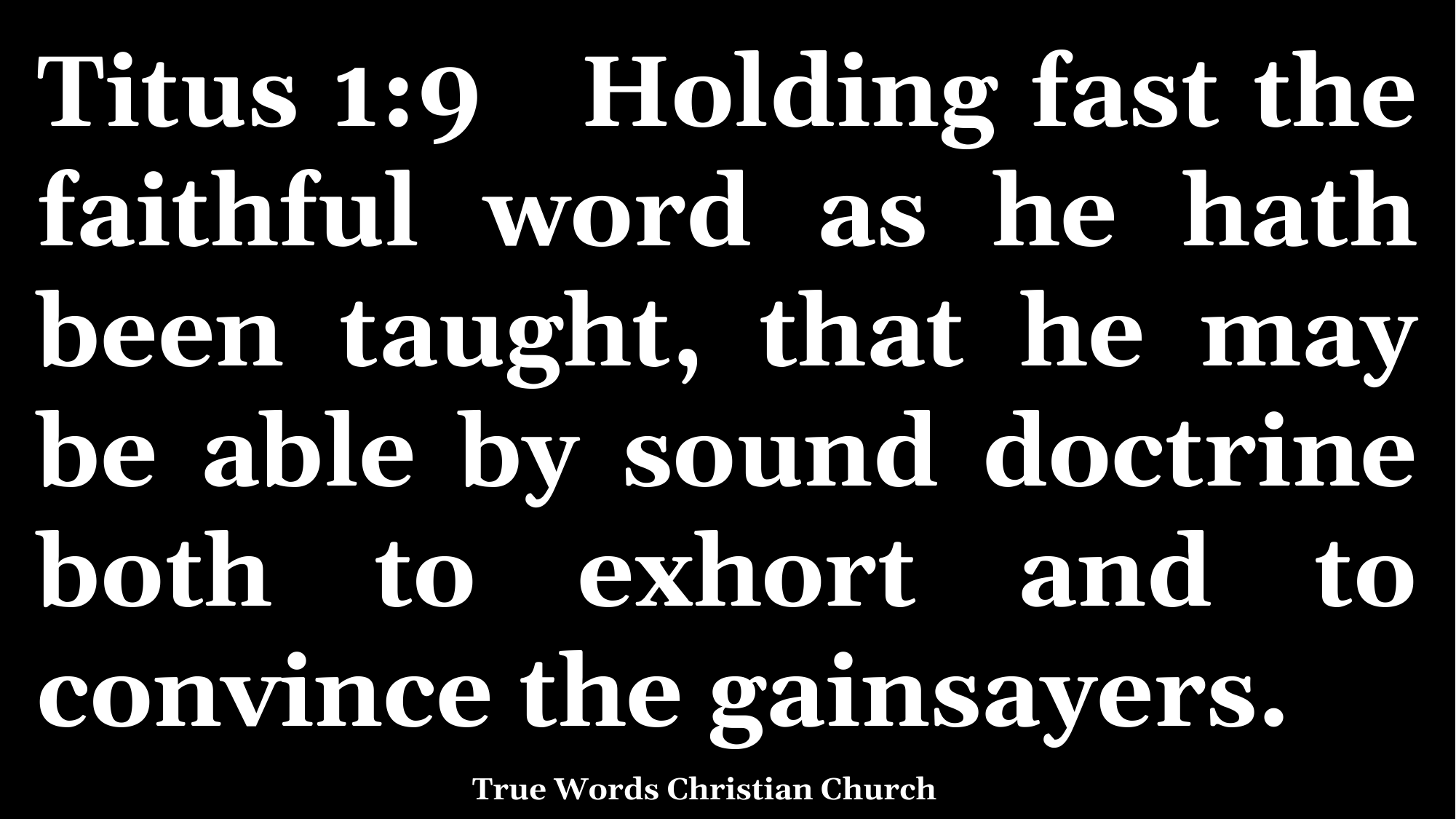

Titus 1:9   Holding fast the faithful word as he hath been taught, that he may be able by sound doctrine both to exhort and to convince the gainsayers.
True Words Christian Church